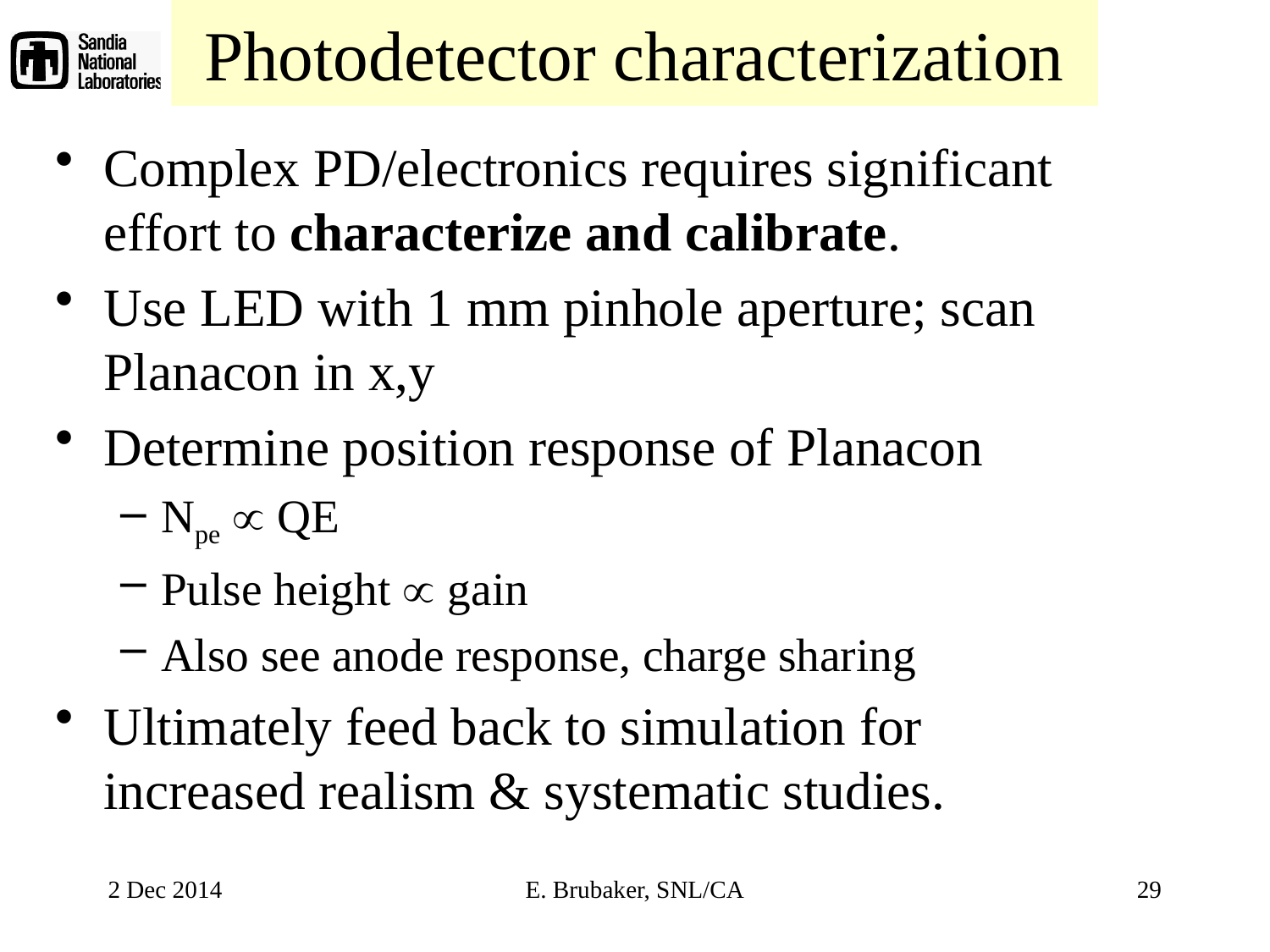

# Photodetector characterization
Complex PD/electronics requires significant effort to characterize and calibrate.
Use LED with 1 mm pinhole aperture; scan Planacon in x,y
Determine position response of Planacon
Npe ∝ QE
Pulse height ∝ gain
Also see anode response, charge sharing
Ultimately feed back to simulation for increased realism & systematic studies.
2 Dec 2014
E. Brubaker, SNL/CA
29